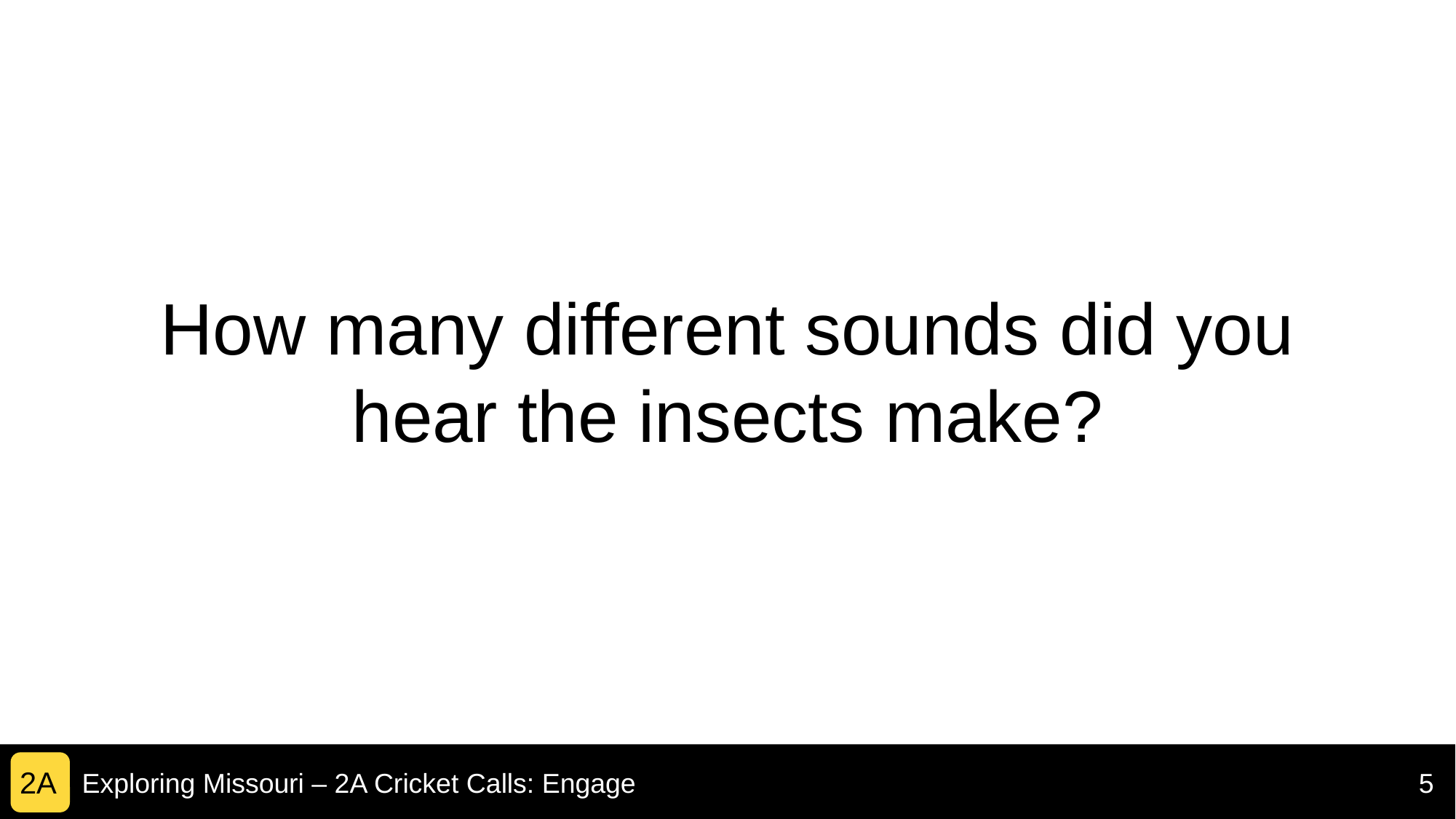

How many different sounds did you hear the insects make?

2A
Exploring Missouri – 2A Cricket Calls: Engage
5